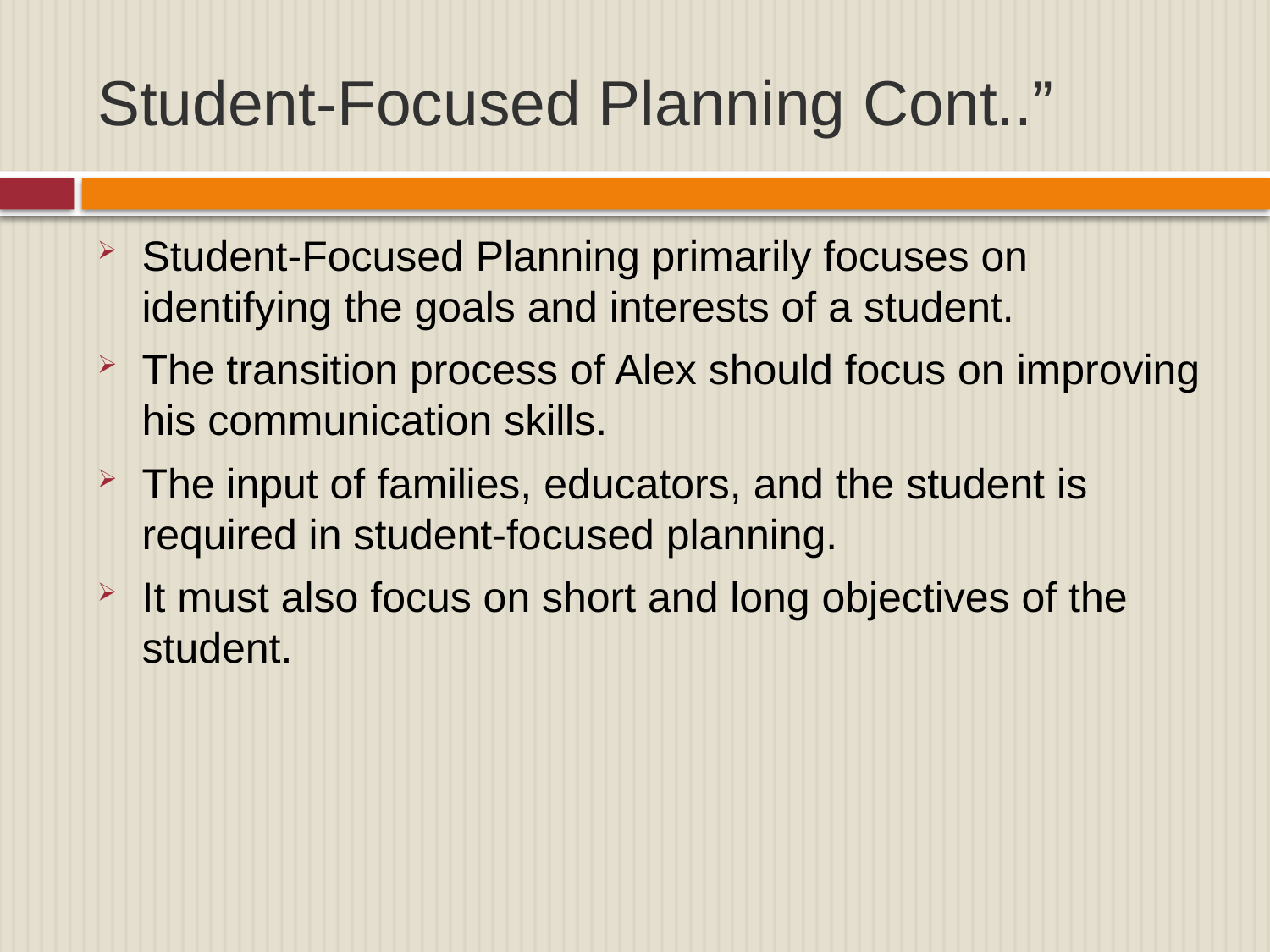

# Student-Focused Planning Cont..”
Student-Focused Planning primarily focuses on identifying the goals and interests of a student.
The transition process of Alex should focus on improving his communication skills.
The input of families, educators, and the student is required in student-focused planning.
It must also focus on short and long objectives of the student.